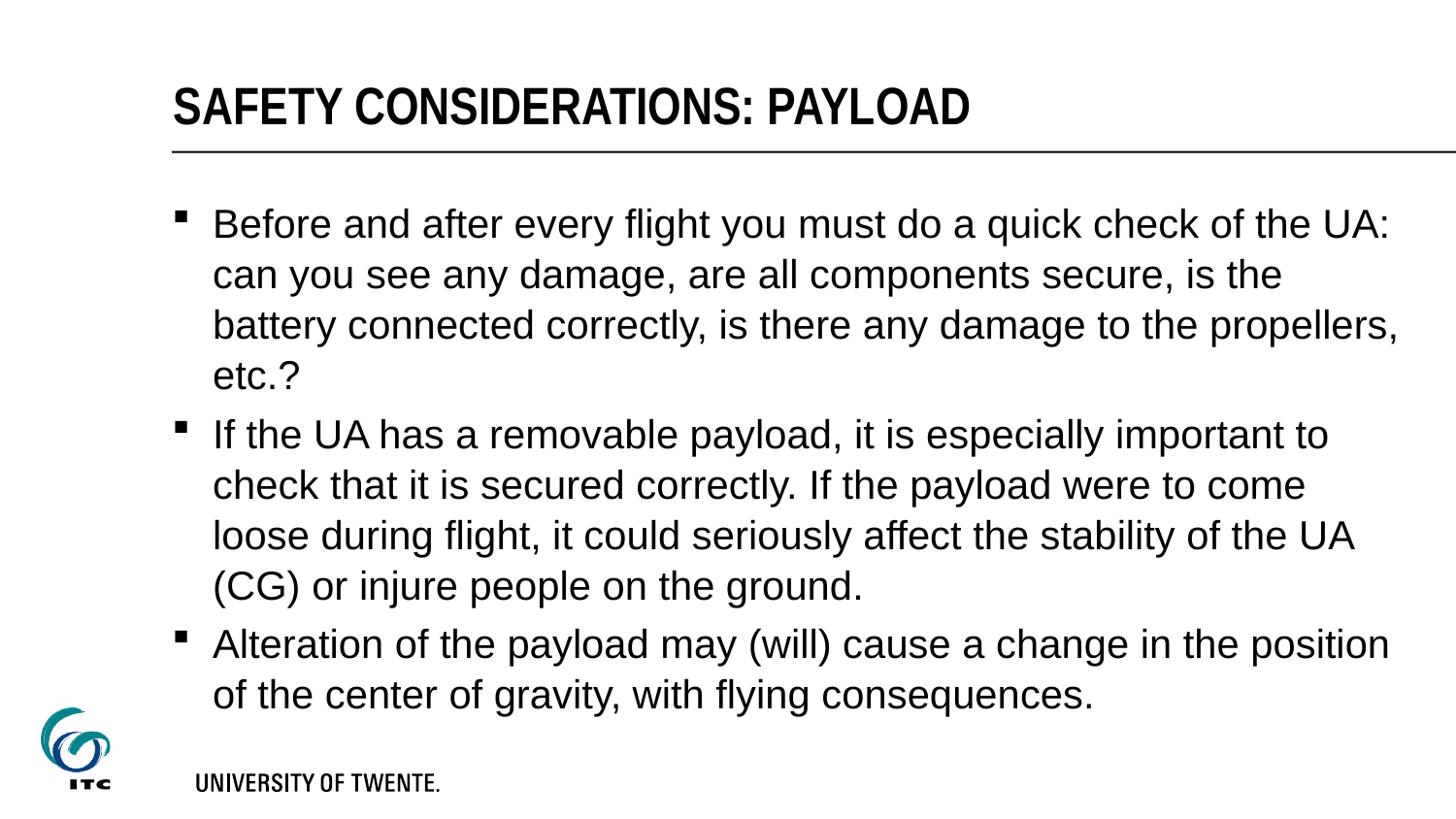

# Safety considerations: Payload
Before and after every flight you must do a quick check of the UA: can you see any damage, are all components secure, is the battery connected correctly, is there any damage to the propellers, etc.?
If the UA has a removable payload, it is especially important to check that it is secured correctly. If the payload were to come loose during flight, it could seriously affect the stability of the UA (CG) or injure people on the ground.
Alteration of the payload may (will) cause a change in the position of the center of gravity, with flying consequences.